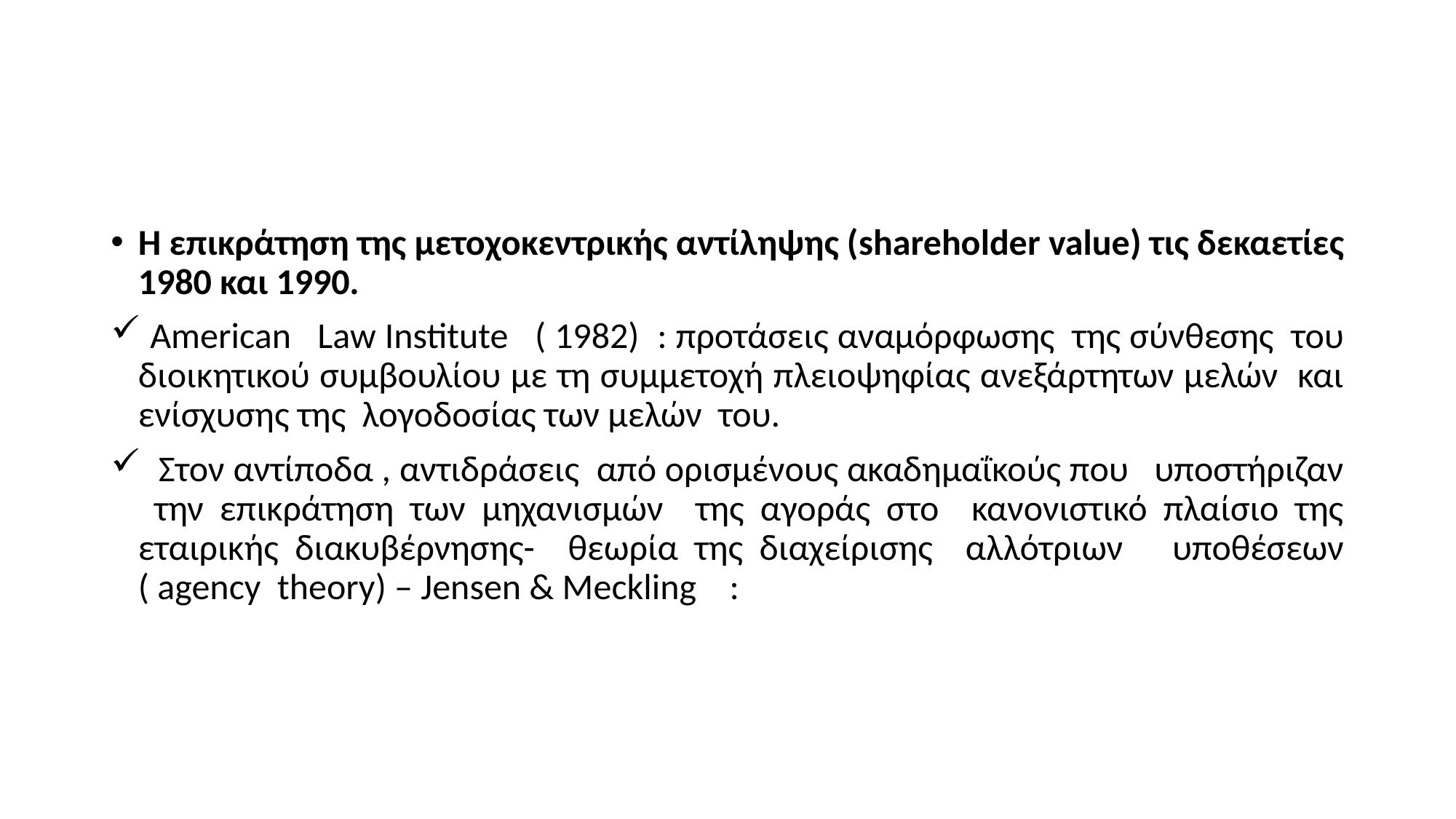

#
H επικράτηση της μετοχοκεντρικής αντίληψης (shareholder value) τις δεκαετίες 1980 και 1990.
 Αmerican   Law Institute   ( 1982)  : προτάσεις αναμόρφωσης  της σύνθεσης  του διοικητικού συμβουλίου με τη συμμετοχή πλειοψηφίας ανεξάρτητων μελών  και ενίσχυσης της  λογοδοσίας των μελών  του.
  Στον αντίποδα , αντιδράσεις  από ορισμένους ακαδημαΐκούς που   υποστήριζαν  την επικράτηση των μηχανισμών  της αγοράς στο  κανονιστικό πλαίσιο της εταιρικής διακυβέρνησης-  θεωρία της διαχείρισης  αλλότριων   υποθέσεων ( agency  theory) – Jensen & Meckling    :